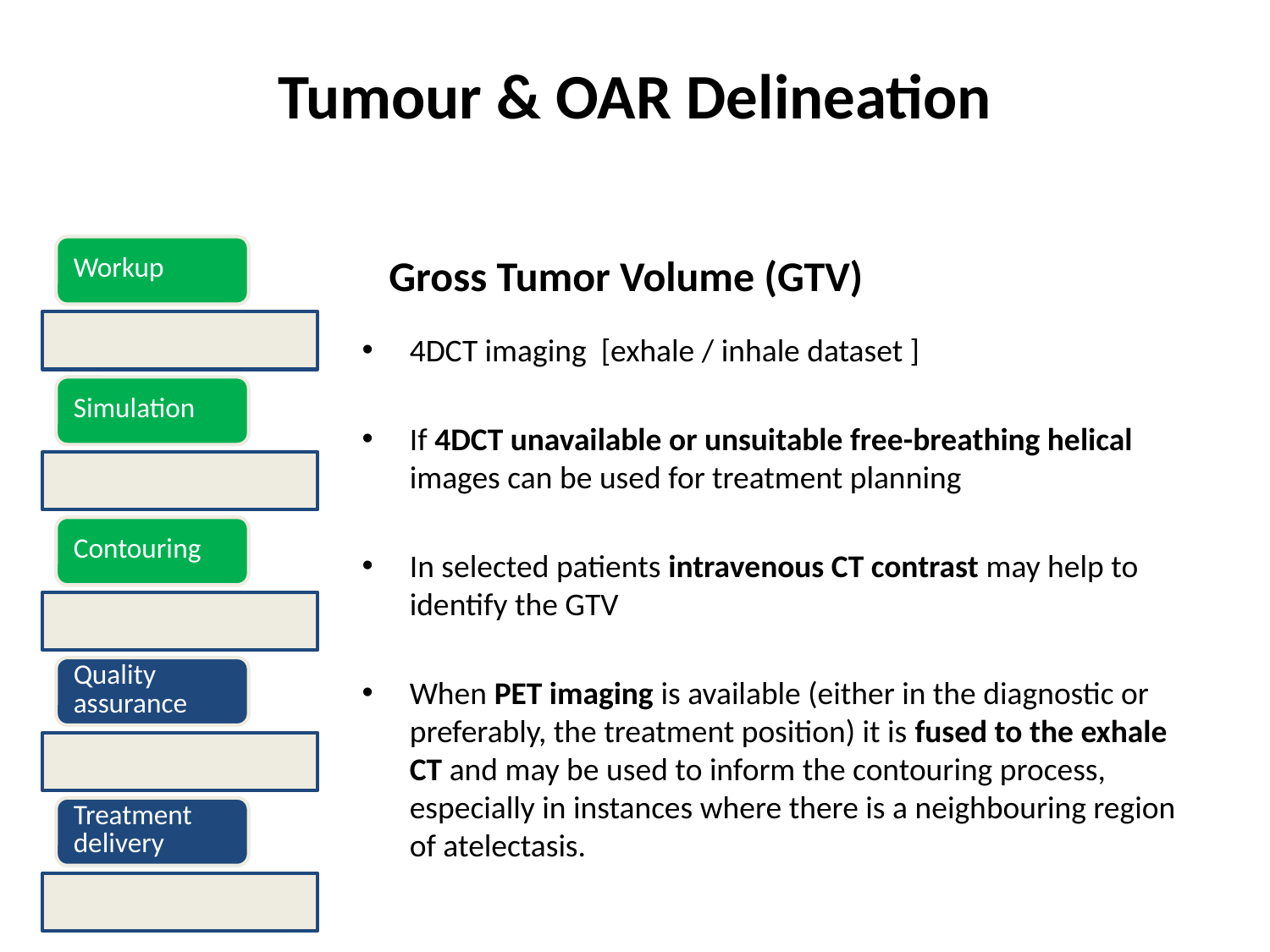

# Tumour & OAR Delineation
Workup
Simulation
Treatment delivery
Contouring
Quality assurance
Gross Tumor Volume (GTV)
4DCT imaging  [exhale / inhale dataset ]

If 4DCT unavailable or unsuitable free-breathing helical images can be used for treatment planning

In selected patients intravenous CT contrast may help to identify the GTV

When PET imaging is available (either in the diagnostic or preferably, the treatment position) it is fused to the exhale CT and may be used to inform the contouring process, especially in instances where there is a neighbouring region of atelectasis.